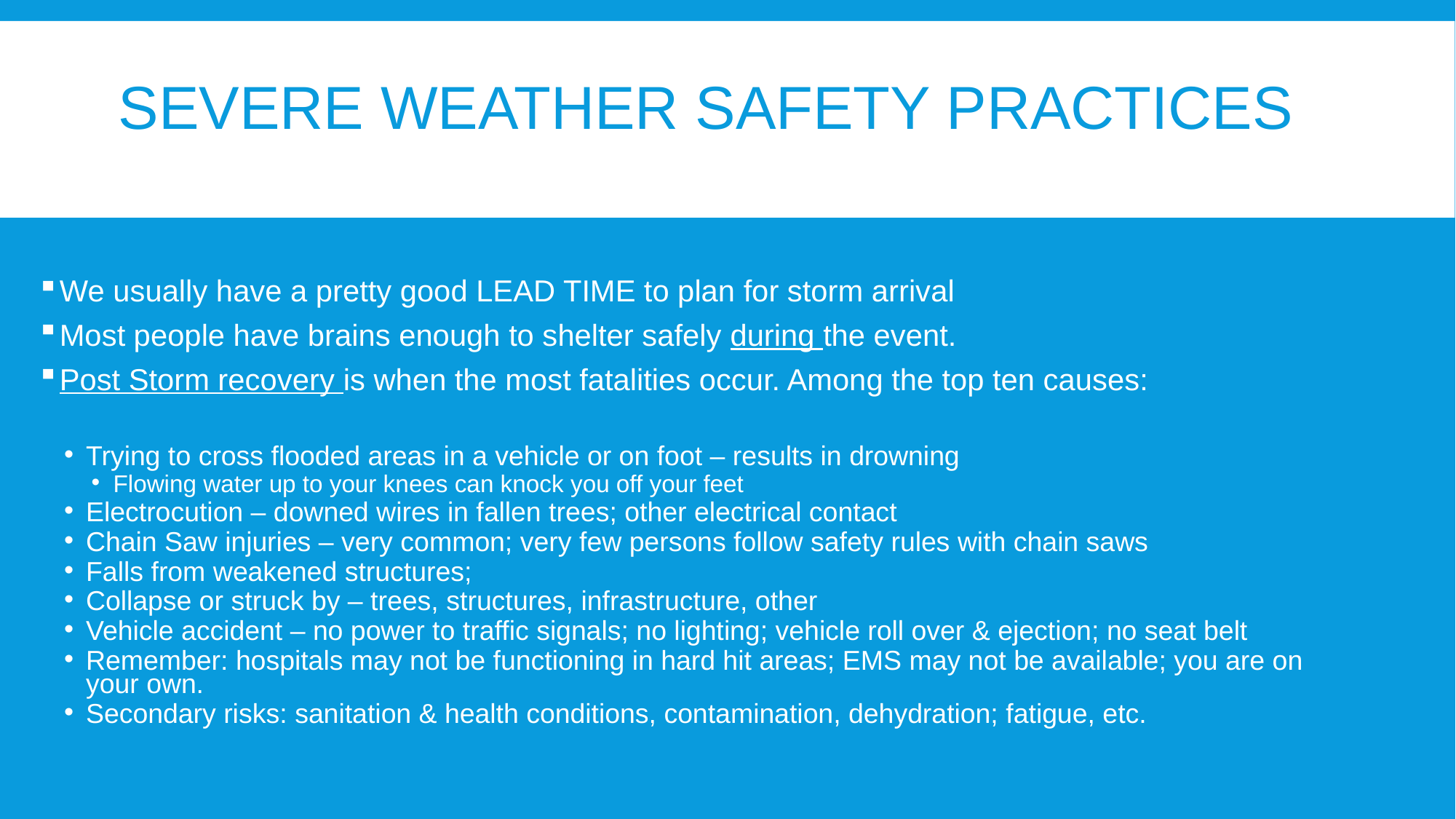

# Severe weather safety practices
We usually have a pretty good LEAD TIME to plan for storm arrival
Most people have brains enough to shelter safely during the event.
Post Storm recovery is when the most fatalities occur. Among the top ten causes:

Trying to cross flooded areas in a vehicle or on foot – results in drowning
Flowing water up to your knees can knock you off your feet
Electrocution – downed wires in fallen trees; other electrical contact
Chain Saw injuries – very common; very few persons follow safety rules with chain saws
Falls from weakened structures;
Collapse or struck by – trees, structures, infrastructure, other
Vehicle accident – no power to traffic signals; no lighting; vehicle roll over & ejection; no seat belt
Remember: hospitals may not be functioning in hard hit areas; EMS may not be available; you are on your own.
Secondary risks: sanitation & health conditions, contamination, dehydration; fatigue, etc.